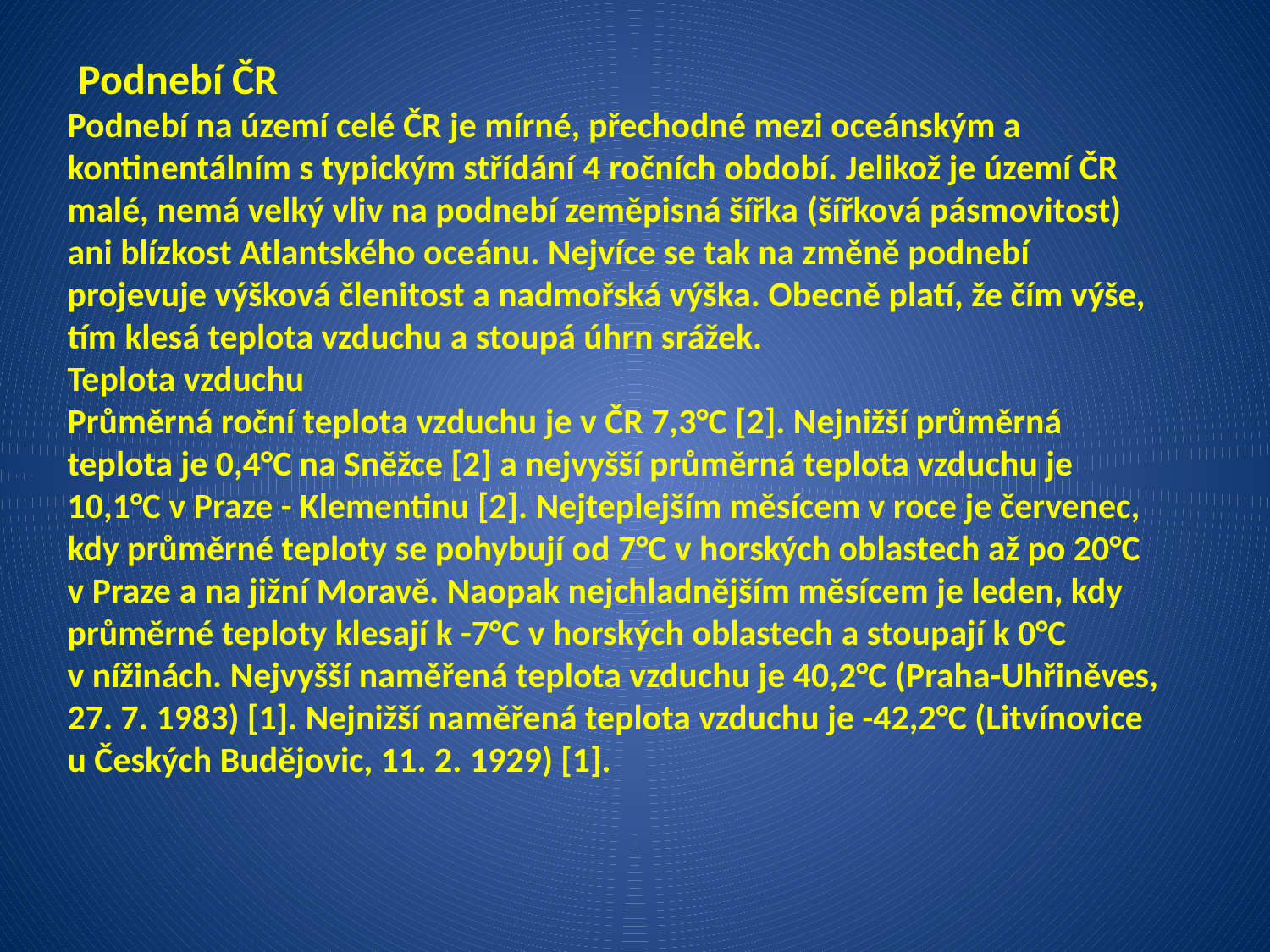

Podnebí ČR
Podnebí na území celé ČR je mírné, přechodné mezi oceánským a kontinentálním s typickým střídání 4 ročních období. Jelikož je území ČR malé, nemá velký vliv na podnebí zeměpisná šířka (šířková pásmovitost) ani blízkost Atlantského oceánu. Nejvíce se tak na změně podnebí projevuje výšková členitost a nadmořská výška. Obecně platí, že čím výše, tím klesá teplota vzduchu a stoupá úhrn srážek.
Teplota vzduchu
Průměrná roční teplota vzduchu je v ČR 7,3°C [2]. Nejnižší průměrná teplota je 0,4°C na Sněžce [2] a nejvyšší průměrná teplota vzduchu je 10,1°C v Praze - Klementinu [2]. Nejteplejším měsícem v roce je červenec, kdy průměrné teploty se pohybují od 7°C v horských oblastech až po 20°C v Praze a na jižní Moravě. Naopak nejchladnějším měsícem je leden, kdy průměrné teploty klesají k -7°C v horských oblastech a stoupají k 0°C v nížinách. Nejvyšší naměřená teplota vzduchu je 40,2°C (Praha-Uhřiněves, 27. 7. 1983) [1]. Nejnižší naměřená teplota vzduchu je -42,2°C (Litvínovice u Českých Budějovic, 11. 2. 1929) [1].